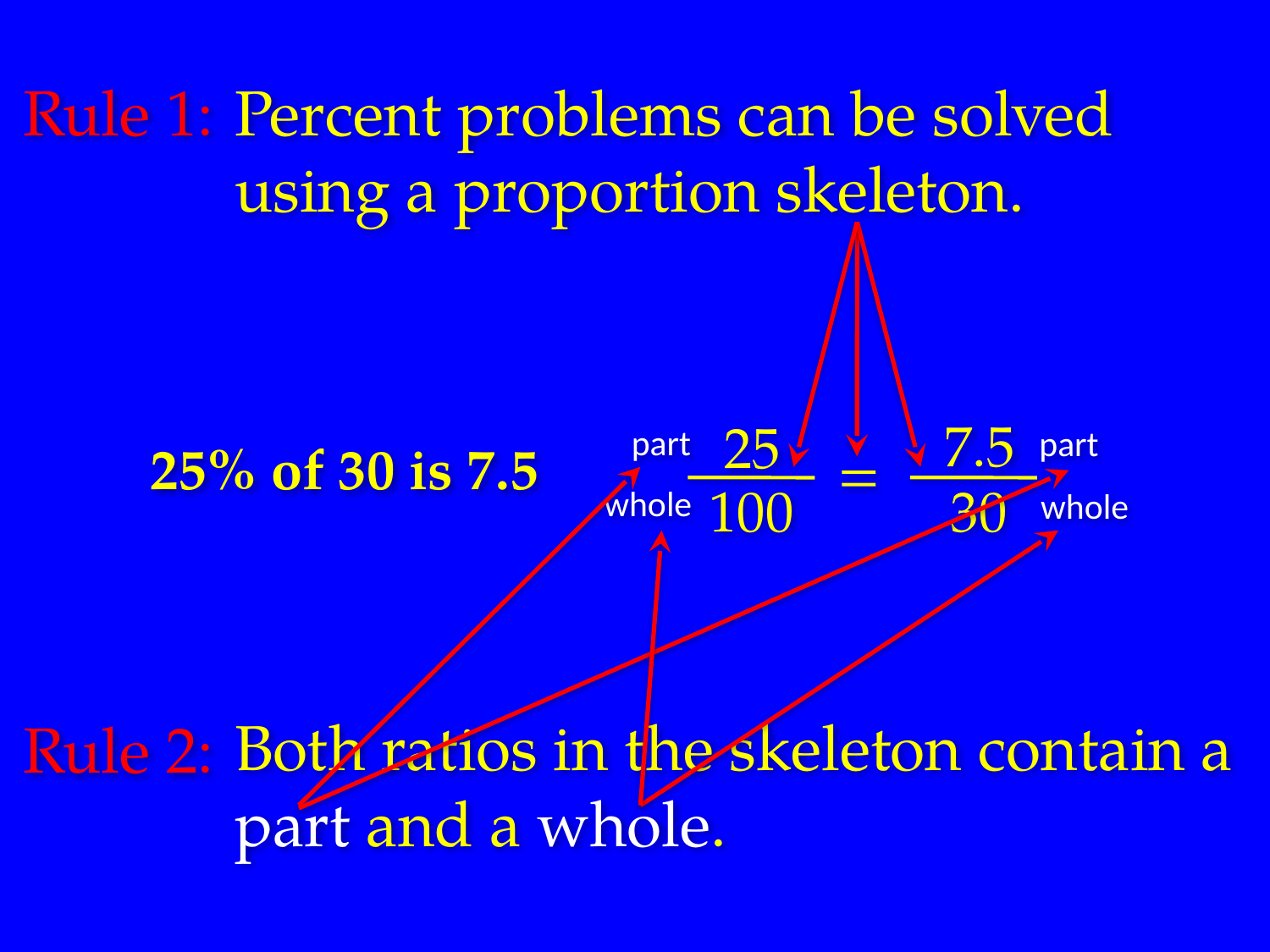

Rule 1:
Percent problems can be solved using a proportion skeleton.
7.5
25
part
part
25% of 30 is 7.5
=
100
30
whole
whole
Both ratios in the skeleton contain a part and a whole.
Rule 2: